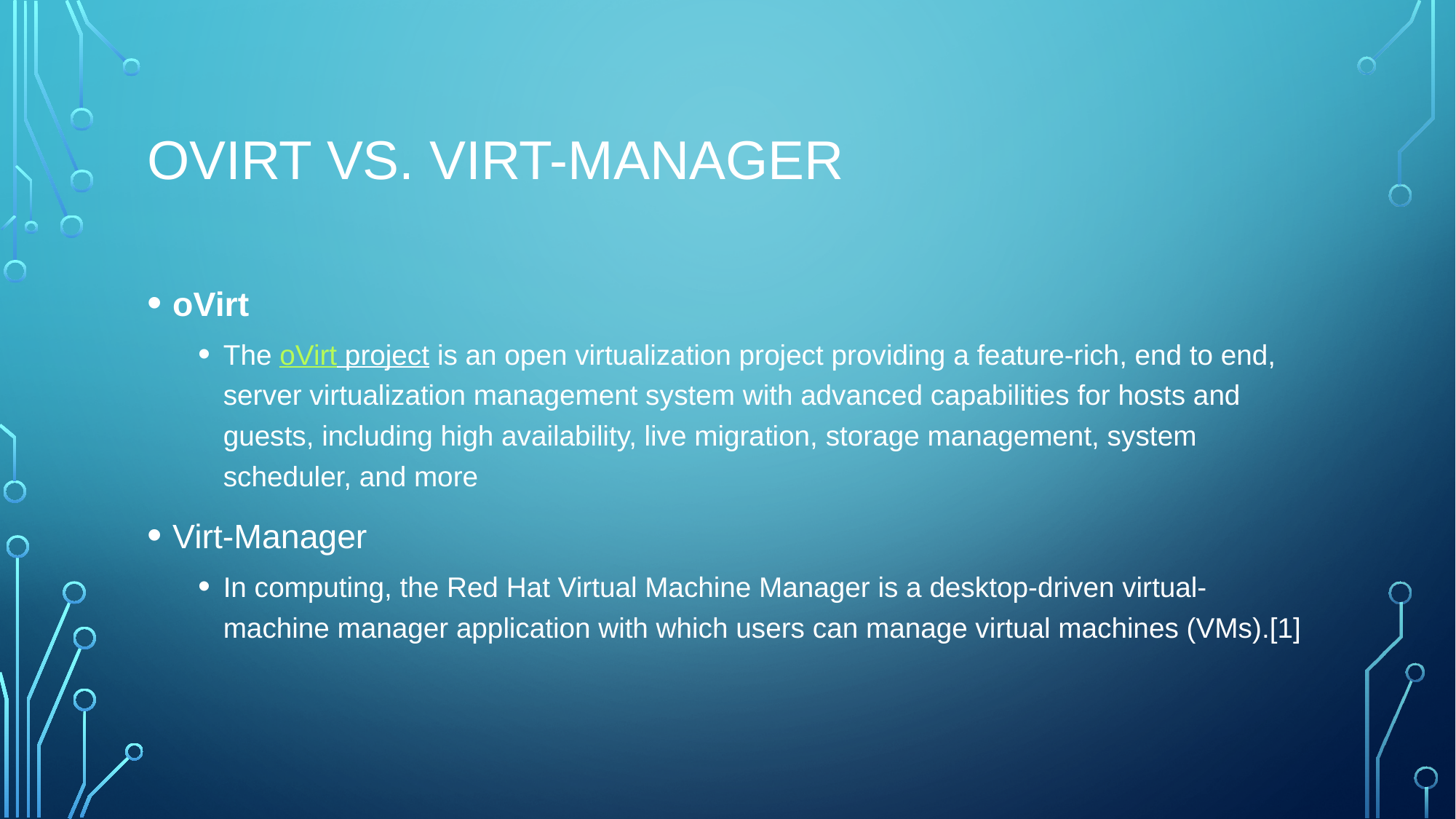

# Ovirt vs. virt-manager
oVirt
The oVirt project is an open virtualization project providing a feature-rich, end to end, server virtualization management system with advanced capabilities for hosts and guests, including high availability, live migration, storage management, system scheduler, and more
Virt-Manager
In computing, the Red Hat Virtual Machine Manager is a desktop-driven virtual-machine manager application with which users can manage virtual machines (VMs).[1]